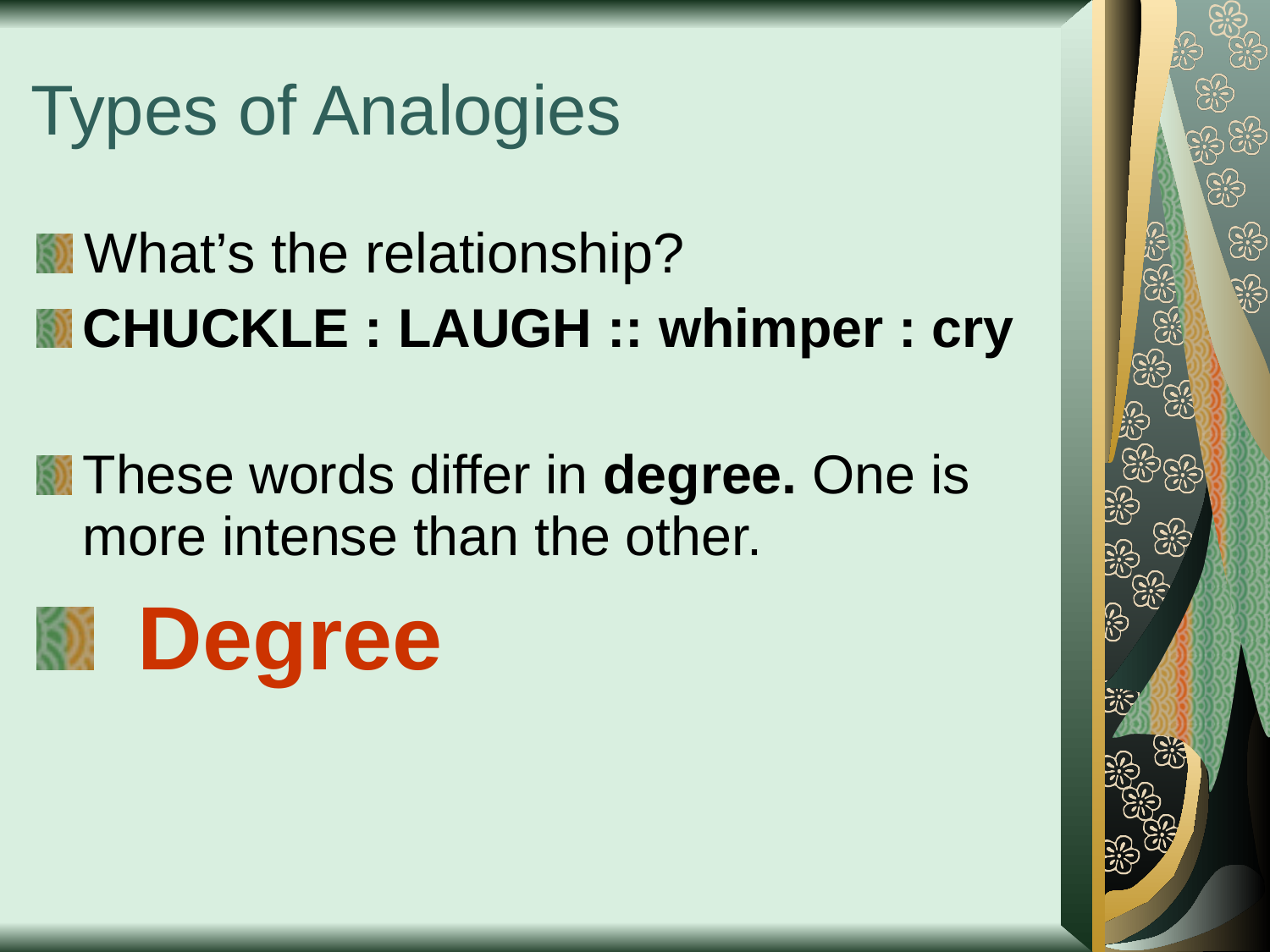

Types of Analogies
What’s the relationship?
CHUCKLE : LAUGH :: whimper : cry

These words differ in degree. One is more intense than the other.
 Degree